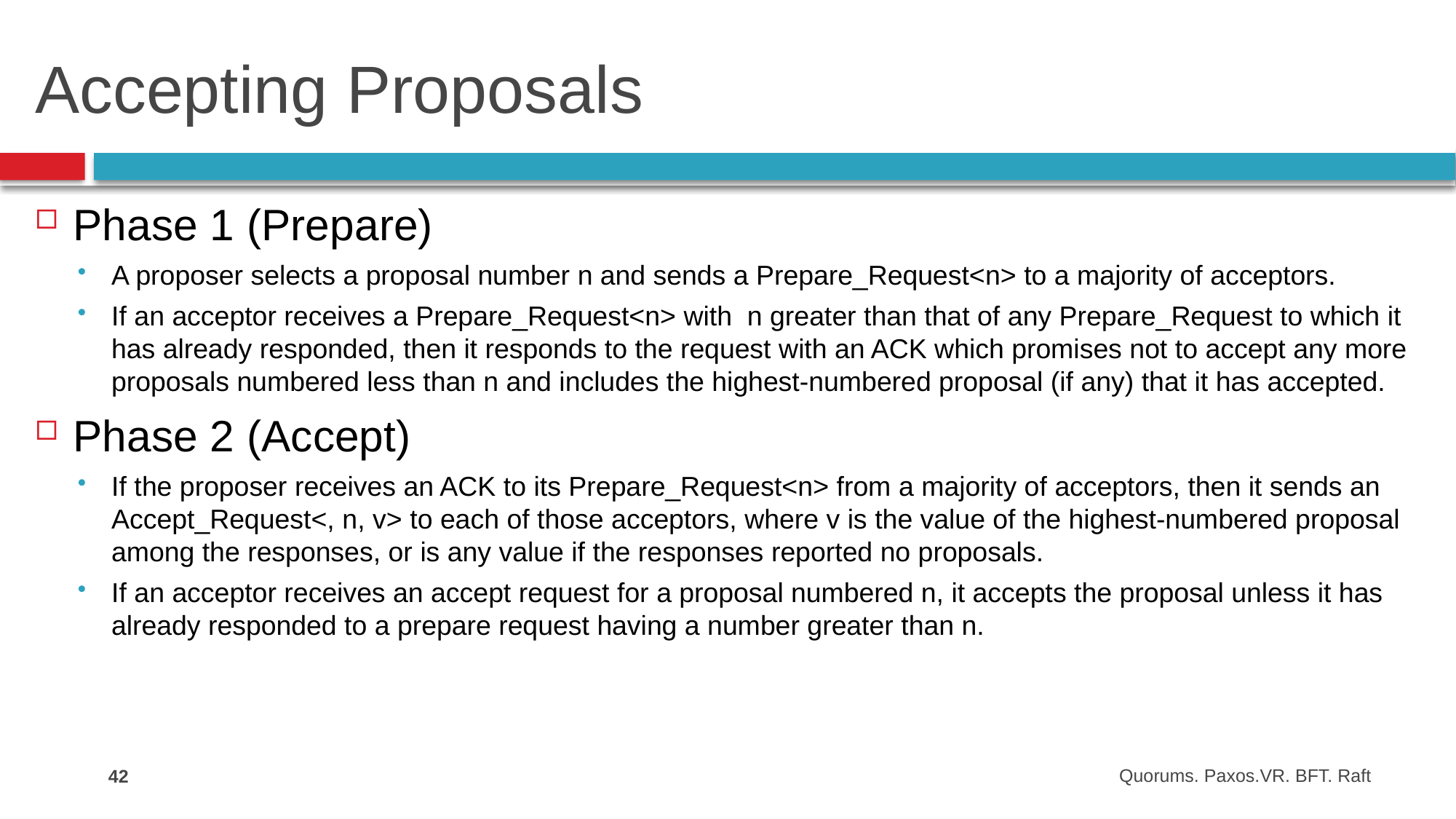

# Accepting Proposals
Phase 1 (Prepare)
A proposer selects a proposal number n and sends a Prepare_Request<n> to a majority of acceptors.
If an acceptor receives a Prepare_Request<n> with  n greater than that of any Prepare_Request to which it has already responded, then it responds to the request with an ACK which promises not to accept any more proposals numbered less than n and includes the highest-numbered proposal (if any) that it has accepted.
Phase 2 (Accept)
If the proposer receives an ACK to its Prepare_Request<n> from a majority of acceptors, then it sends an Accept_Request<, n, v> to each of those acceptors, where v is the value of the highest-numbered proposal among the responses, or is any value if the responses reported no proposals.
If an acceptor receives an accept request for a proposal numbered n, it accepts the proposal unless it has already responded to a prepare request having a number greater than n.
42
Quorums. Paxos.VR. BFT. Raft